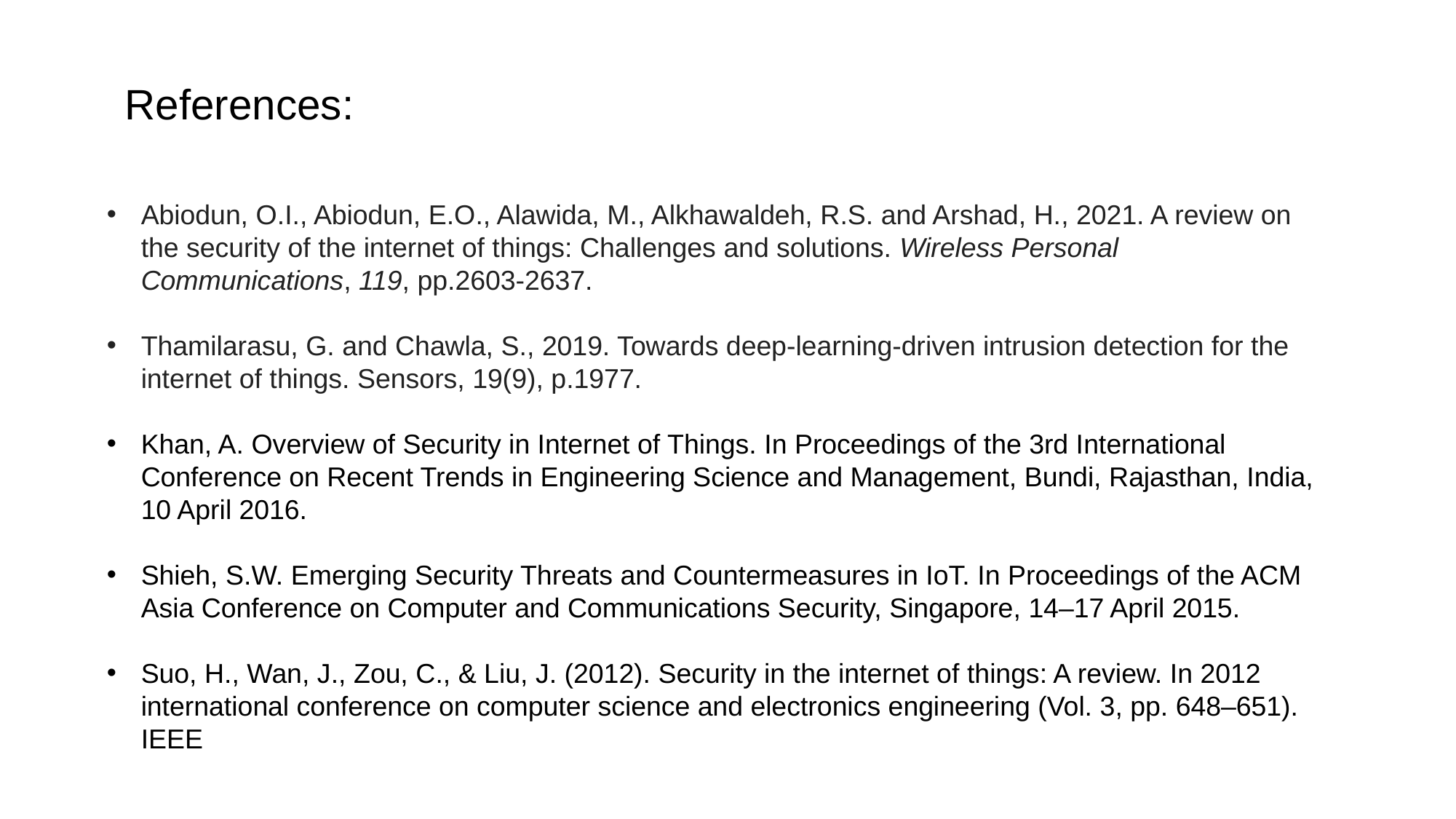

References:
Abiodun, O.I., Abiodun, E.O., Alawida, M., Alkhawaldeh, R.S. and Arshad, H., 2021. A review on the security of the internet of things: Challenges and solutions. Wireless Personal Communications, 119, pp.2603-2637.
Thamilarasu, G. and Chawla, S., 2019. Towards deep-learning-driven intrusion detection for the internet of things. Sensors, 19(9), p.1977.

Khan, A. Overview of Security in Internet of Things. In Proceedings of the 3rd International Conference on Recent Trends in Engineering Science and Management, Bundi, Rajasthan, India, 10 April 2016.

Shieh, S.W. Emerging Security Threats and Countermeasures in IoT. In Proceedings of the ACM Asia Conference on Computer and Communications Security, Singapore, 14–17 April 2015.

Suo, H., Wan, J., Zou, C., & Liu, J. (2012). Security in the internet of things: A review. In 2012 international conference on computer science and electronics engineering (Vol. 3, pp. 648–651). IEEE